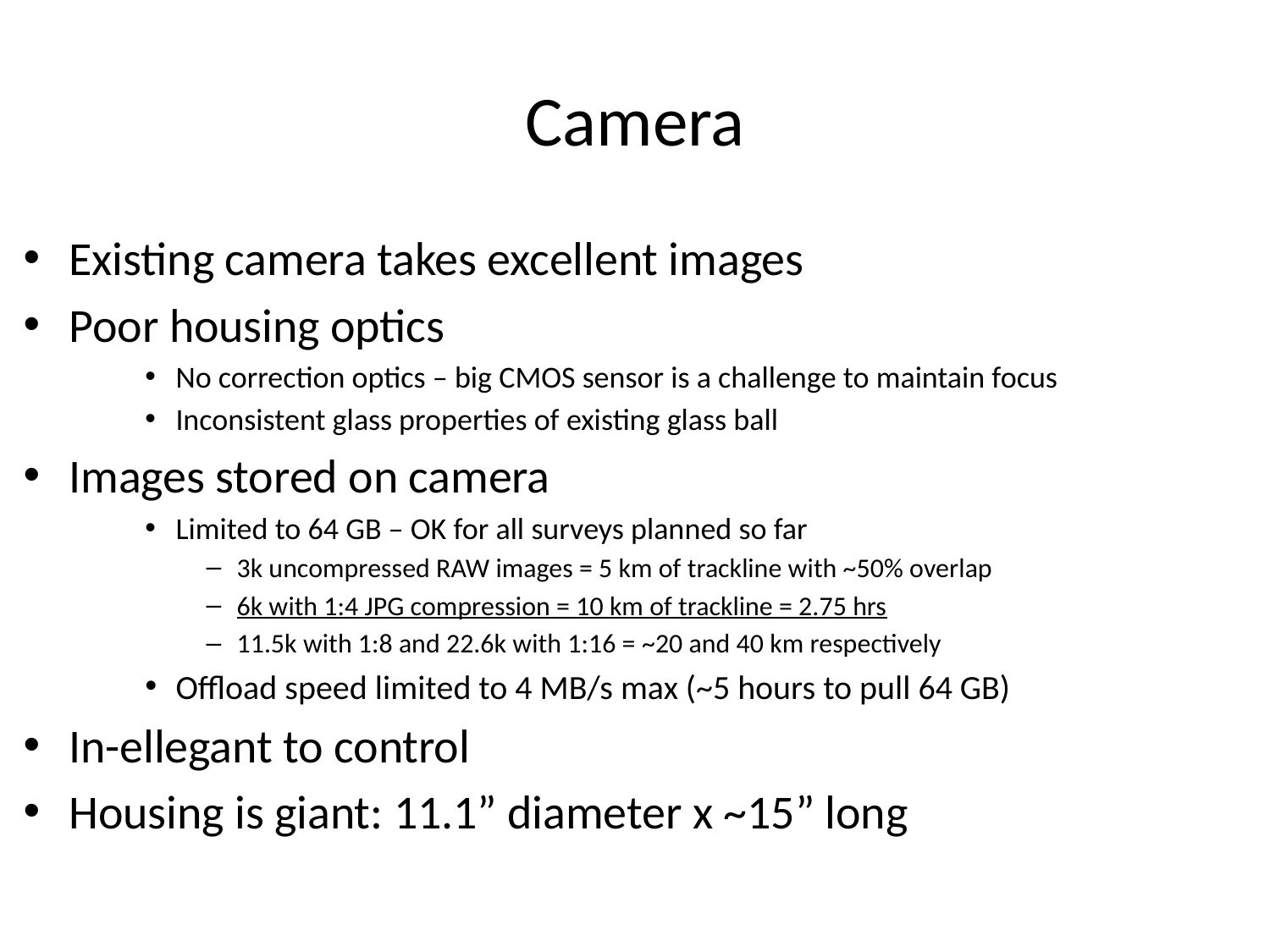

# Camera
Existing camera takes excellent images
Poor housing optics
No correction optics – big CMOS sensor is a challenge to maintain focus
Inconsistent glass properties of existing glass ball
Images stored on camera
Limited to 64 GB – OK for all surveys planned so far
3k uncompressed RAW images = 5 km of trackline with ~50% overlap
6k with 1:4 JPG compression = 10 km of trackline = 2.75 hrs
11.5k with 1:8 and 22.6k with 1:16 = ~20 and 40 km respectively
Offload speed limited to 4 MB/s max (~5 hours to pull 64 GB)
In-ellegant to control
Housing is giant: 11.1” diameter x ~15” long